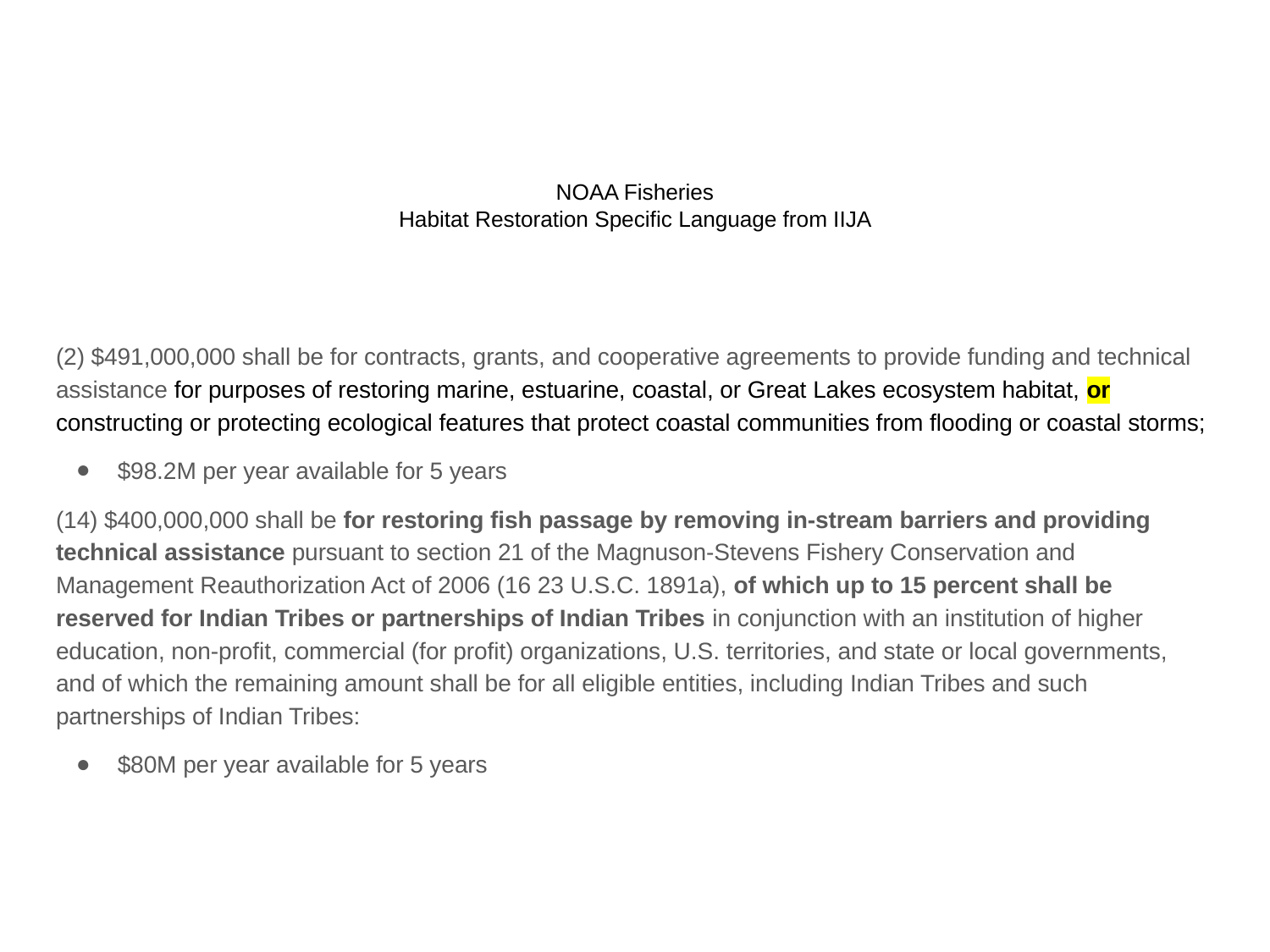

# NOAA Fisheries
Habitat Restoration Specific Language from IIJA
(2) $491,000,000 shall be for contracts, grants, and cooperative agreements to provide funding and technical assistance for purposes of restoring marine, estuarine, coastal, or Great Lakes ecosystem habitat, or constructing or protecting ecological features that protect coastal communities from flooding or coastal storms;
$98.2M per year available for 5 years
(14) $400,000,000 shall be for restoring fish passage by removing in-stream barriers and providing technical assistance pursuant to section 21 of the Magnuson-Stevens Fishery Conservation and Management Reauthorization Act of 2006 (16 23 U.S.C. 1891a), of which up to 15 percent shall be reserved for Indian Tribes or partnerships of Indian Tribes in conjunction with an institution of higher education, non-profit, commercial (for profit) organizations, U.S. territories, and state or local governments, and of which the remaining amount shall be for all eligible entities, including Indian Tribes and such partnerships of Indian Tribes:
$80M per year available for 5 years